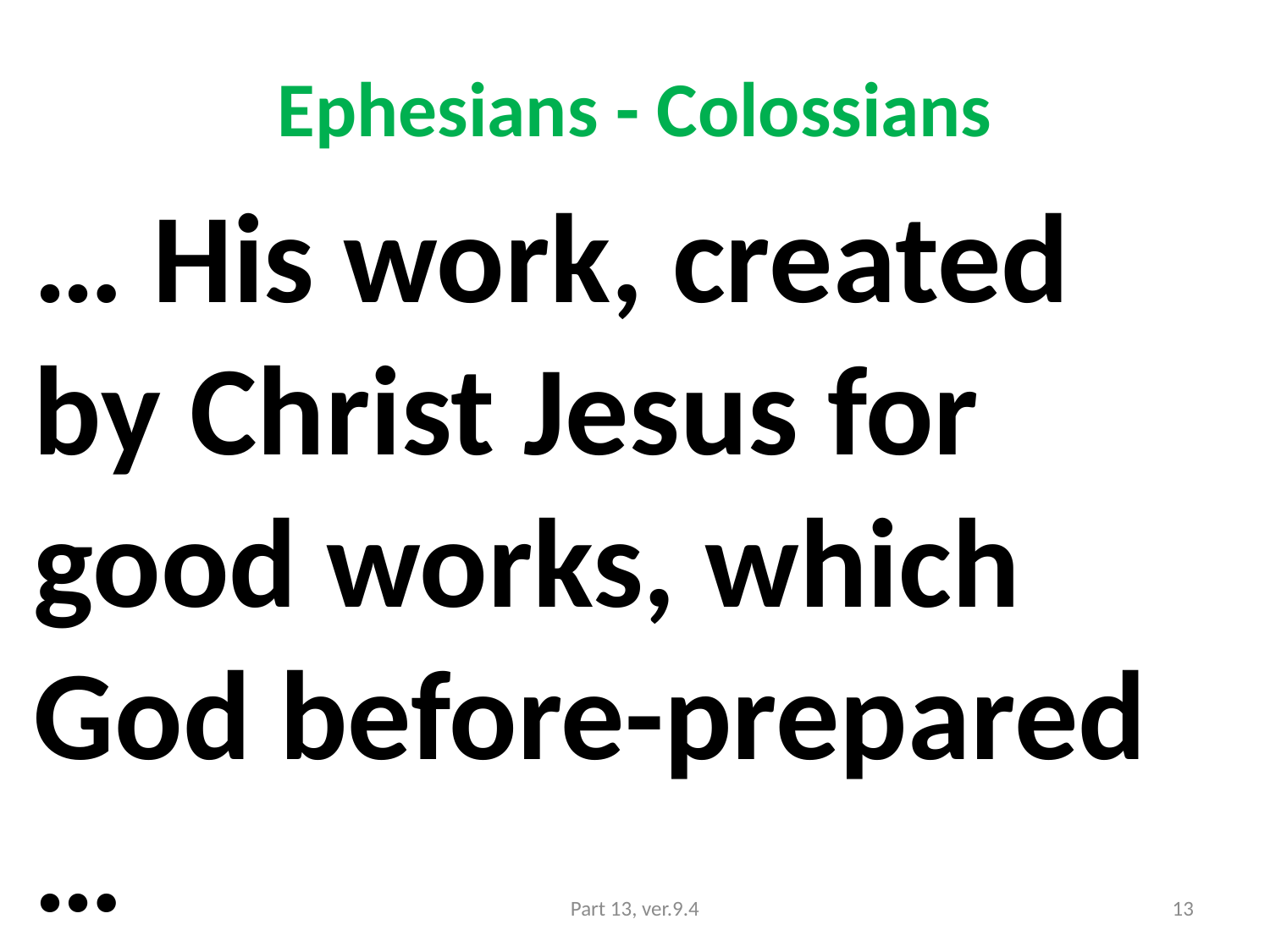

# Ephesians - Colossians
… His work, created by Christ Jesus for good works, which God before-prepared …
Part 13, ver.9.4
13